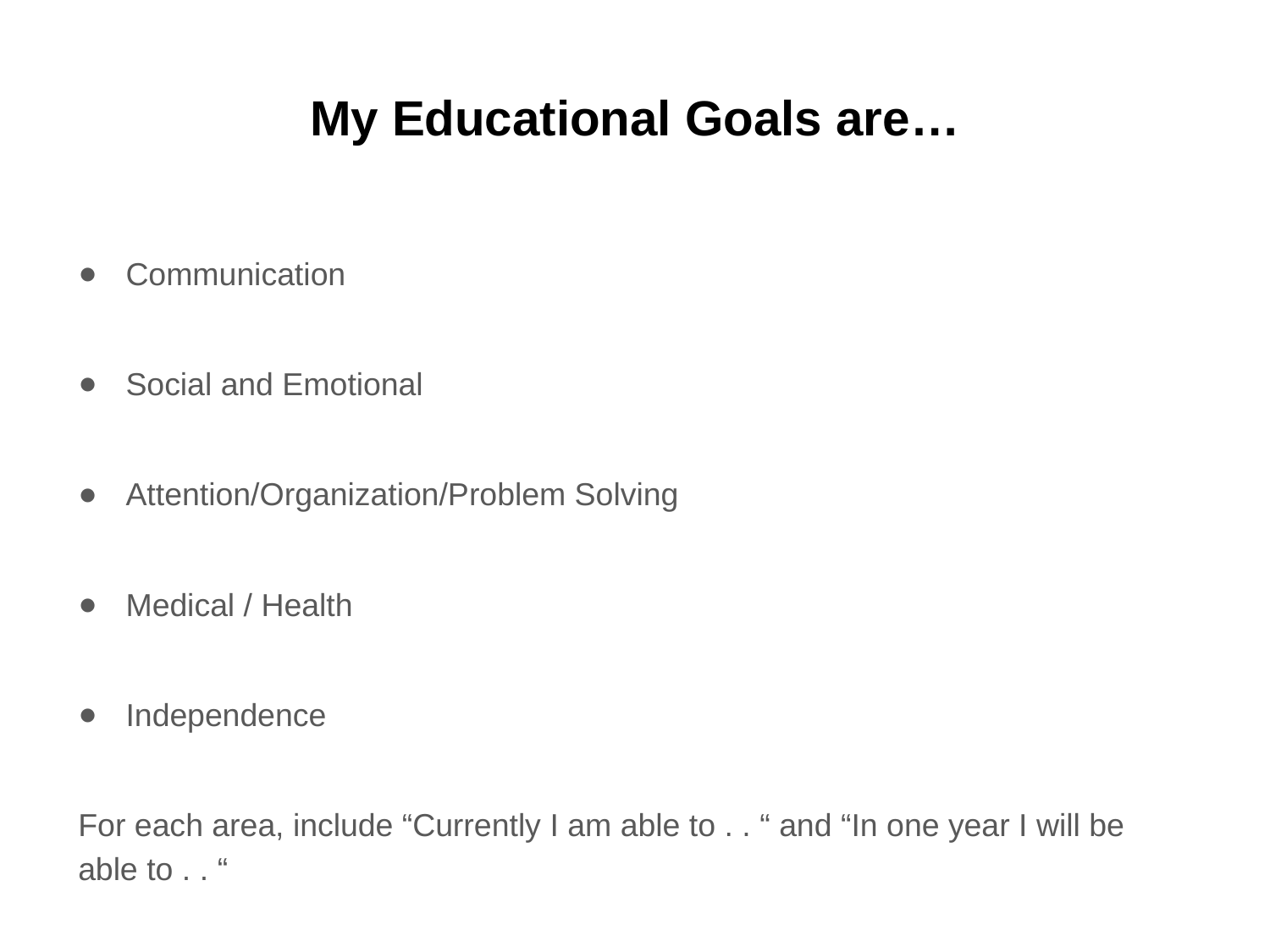

# My Educational Goals are…
Communication

Social and Emotional

Attention/Organization/Problem Solving

Medical / Health

Independence

For each area, include “Currently I am able to . . “ and “In one year I will be able to . . “